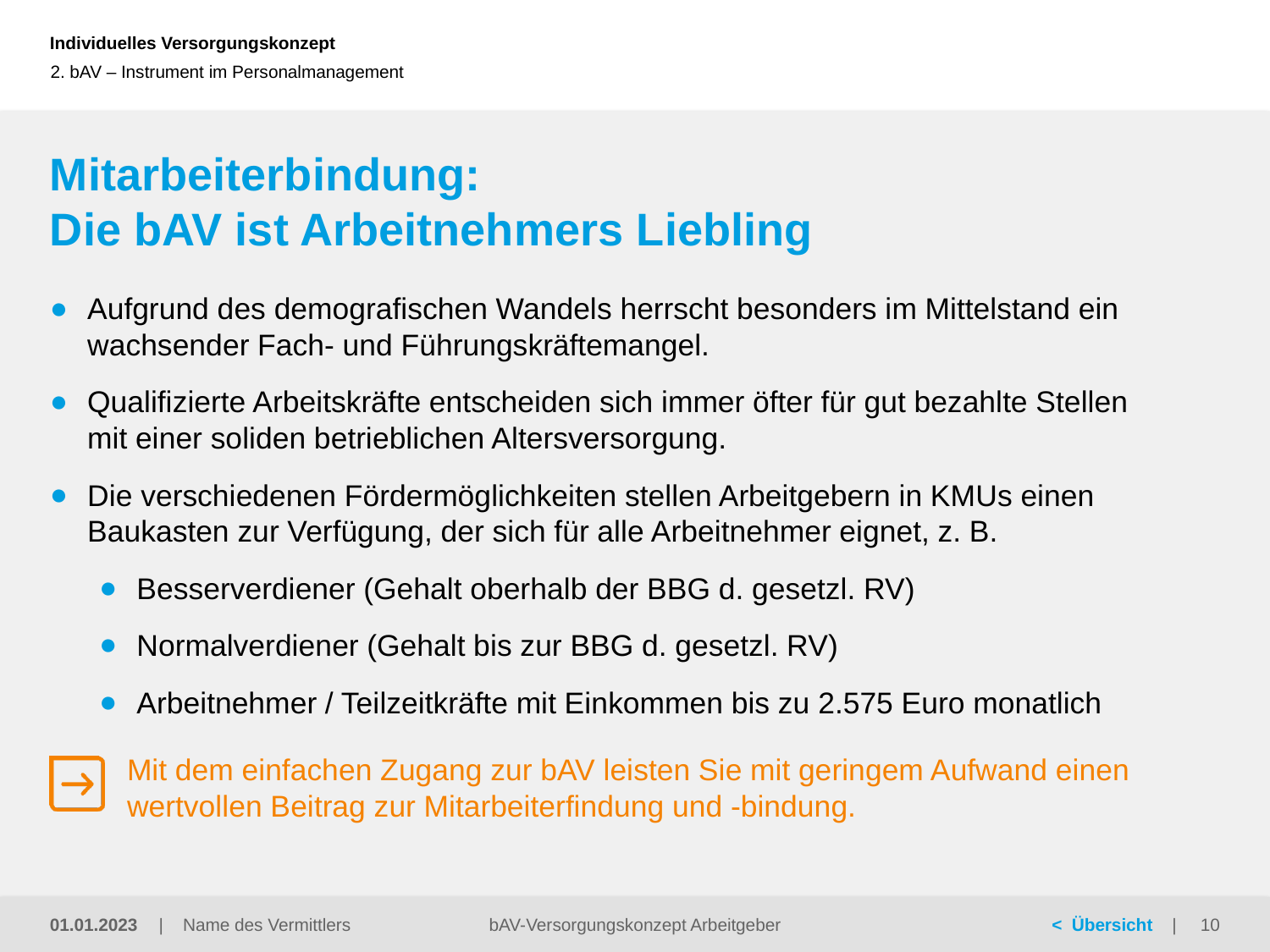

2. bAV – Instrument im Personalmanagement
# Mitarbeiterbindung: Die bAV ist Arbeitnehmers Liebling
Aufgrund des demografischen Wandels herrscht besonders im Mittelstand ein wachsender Fach- und Führungskräftemangel.
Qualifizierte Arbeitskräfte entscheiden sich immer öfter für gut bezahlte Stellen
mit einer soliden betrieblichen Altersversorgung.
Die verschiedenen Fördermöglichkeiten stellen Arbeitgebern in KMUs einen Baukasten zur Verfügung, der sich für alle Arbeitnehmer eignet, z. B.
Besserverdiener (Gehalt oberhalb der BBG d. gesetzl. RV)
Normalverdiener (Gehalt bis zur BBG d. gesetzl. RV)
Arbeitnehmer / Teilzeitkräfte mit Einkommen bis zu 2.575 Euro monatlich
Mit dem einfachen Zugang zur bAV leisten Sie mit geringem Aufwand einen wertvollen Beitrag zur Mitarbeiterfindung und -bindung.

01.01.2023
bAV-Versorgungskonzept Arbeitgeber
10